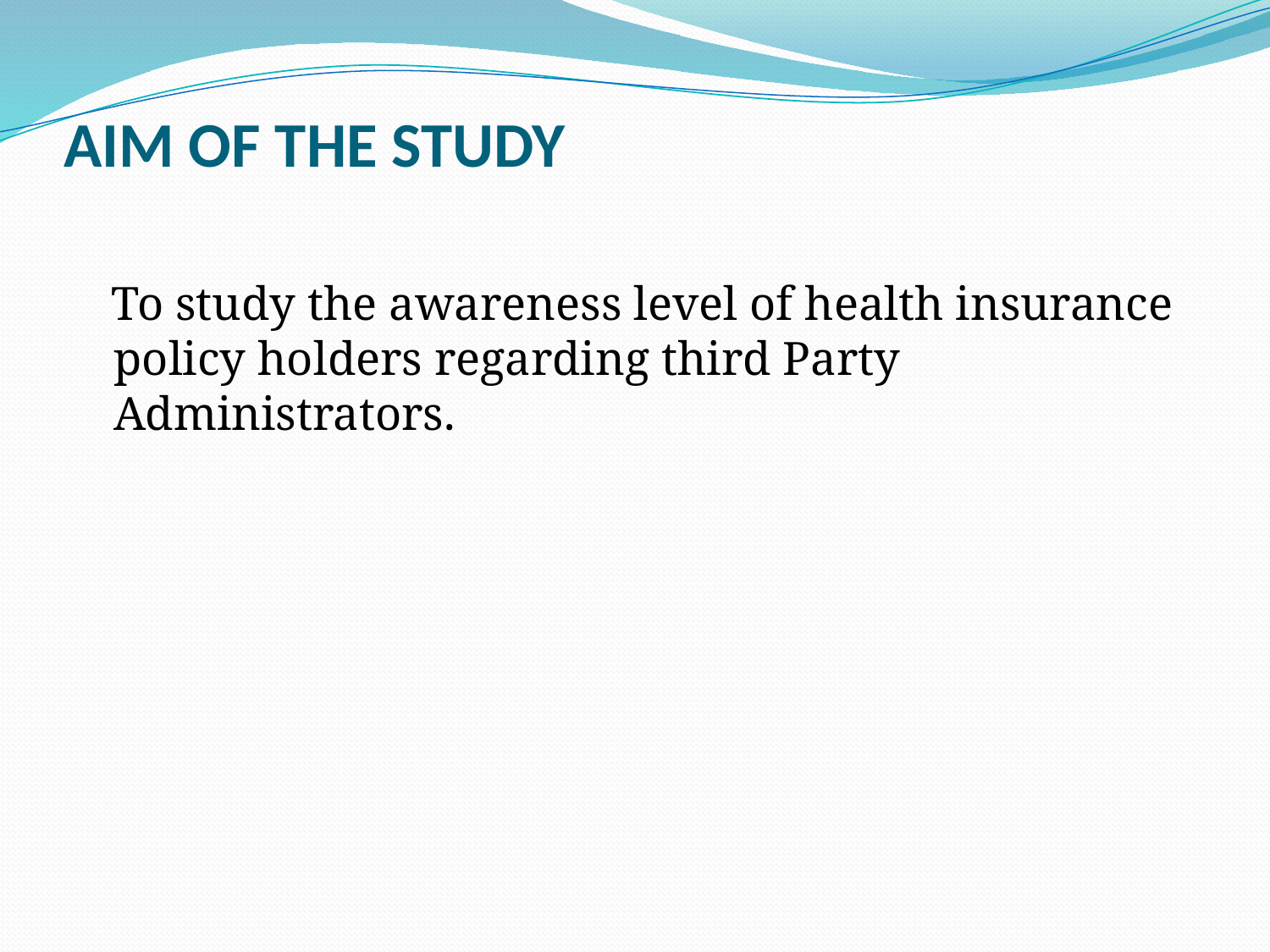

# AIM OF THE STUDY
   To study the awareness level of health insurance policy holders regarding third Party Administrators.